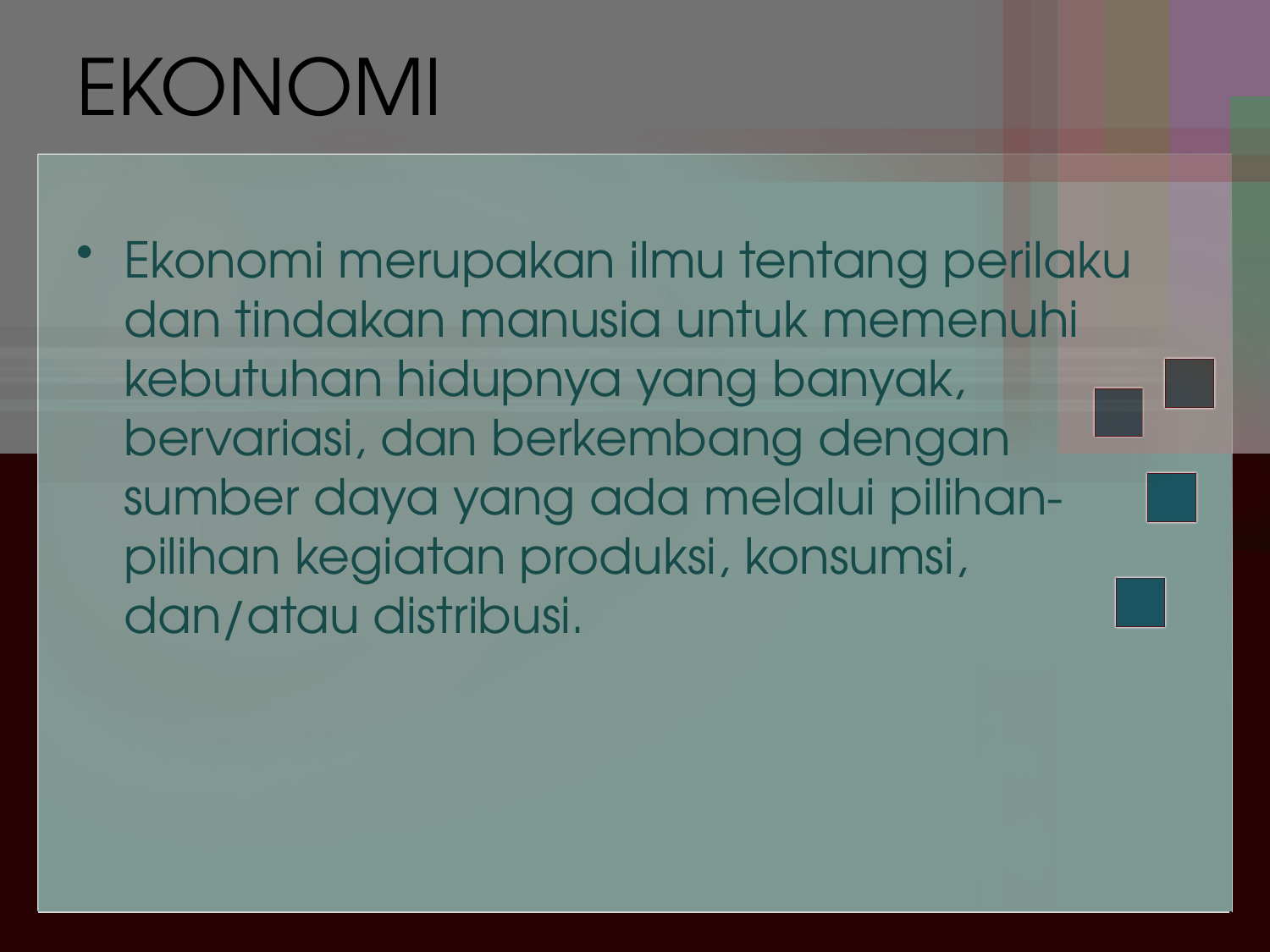

# EKONOMI
Ekonomi merupakan ilmu tentang perilaku dan tindakan manusia untuk memenuhi kebutuhan hidupnya yang banyak, bervariasi, dan berkembang dengan sumber daya yang ada melalui pilihan-pilihan kegiatan produksi, konsumsi, dan/atau distribusi.